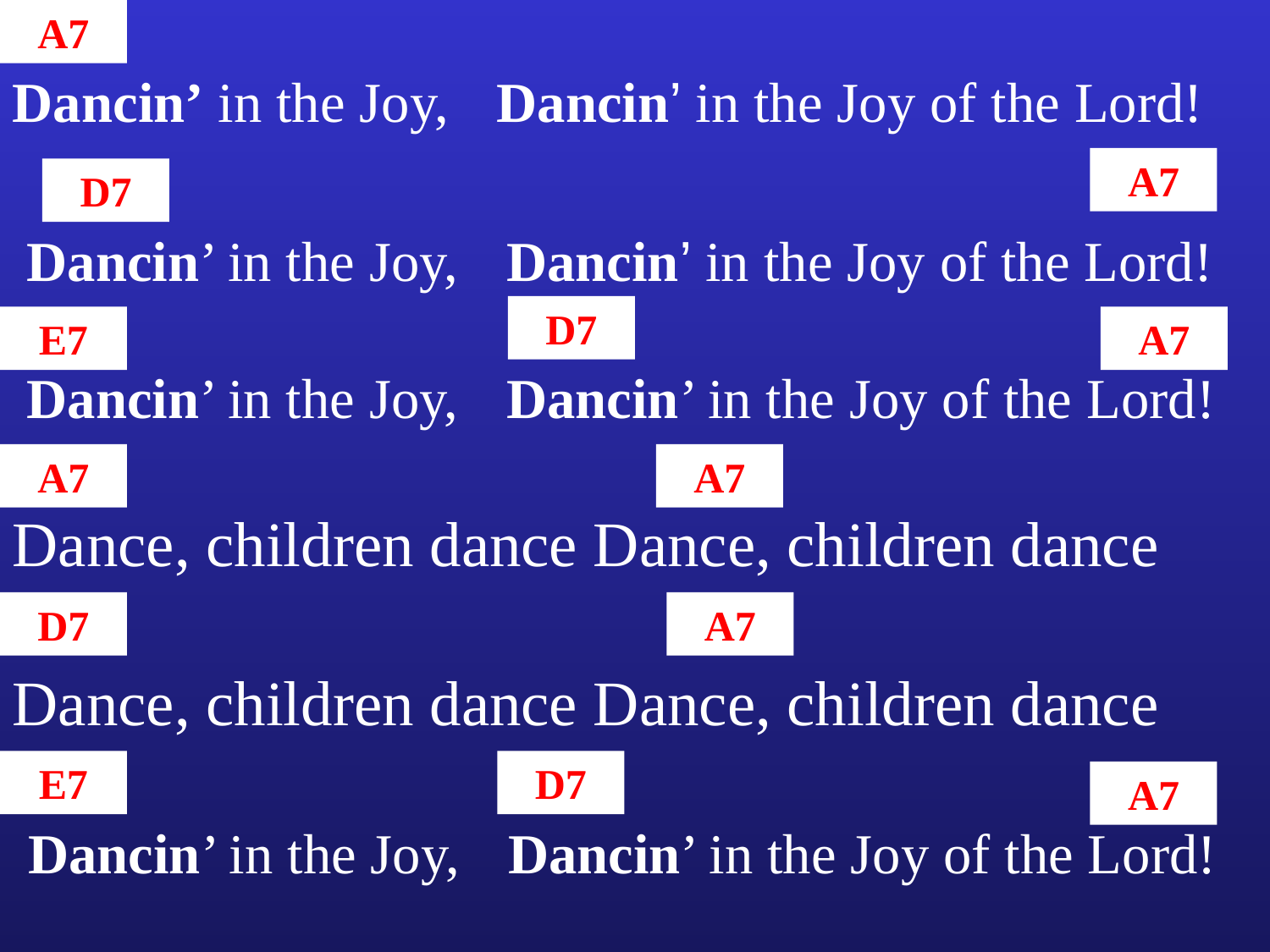

A7
Dancin’ in the Joy,   Dancin’ in the Joy of the Lord!
A7
D7
 Dancin’ in the Joy,   Dancin’ in the Joy of the Lord!
D7
E7
A7
 Dancin’ in the Joy,   Dancin’ in the Joy of the Lord!
A7
A7
Dance, children dance Dance, children dance
D7
A7
Dance, children dance Dance, children dance
E7
D7
A7
 Dancin’ in the Joy,   Dancin’ in the Joy of the Lord!